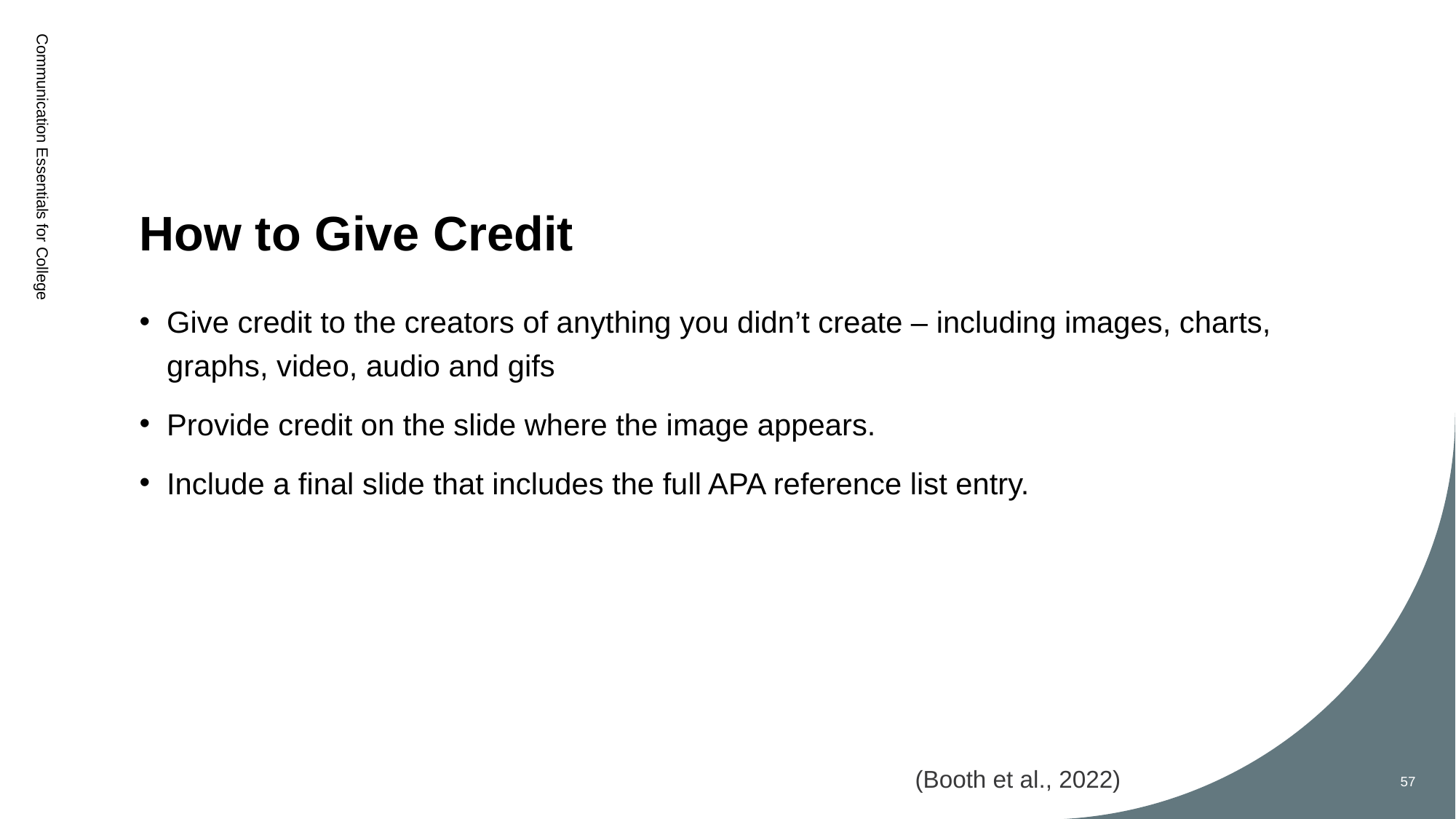

# How to Give Credit
Communication Essentials for College
Give credit to the creators of anything you didn’t create – including images, charts, graphs, video, audio and gifs
Provide credit on the slide where the image appears.
Include a final slide that includes the full APA reference list entry.

(Booth et al., 2022)
57